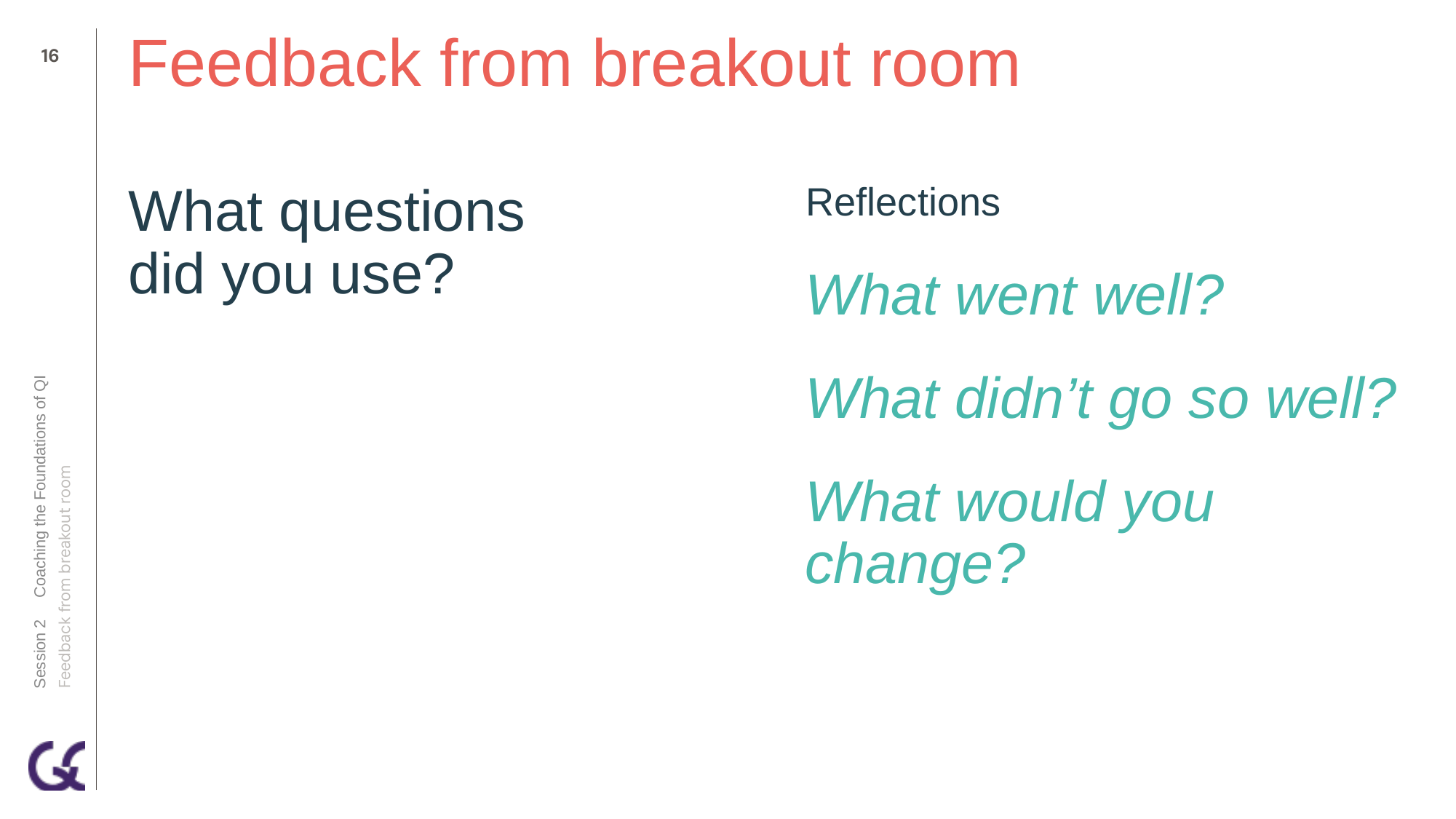

16
# Feedback from breakout room
What questions
did you use?

Reflections
What went well?
What didn’t go so well?
What would you change?

Session 2     Coaching the Foundations of QI
Feedback from breakout room